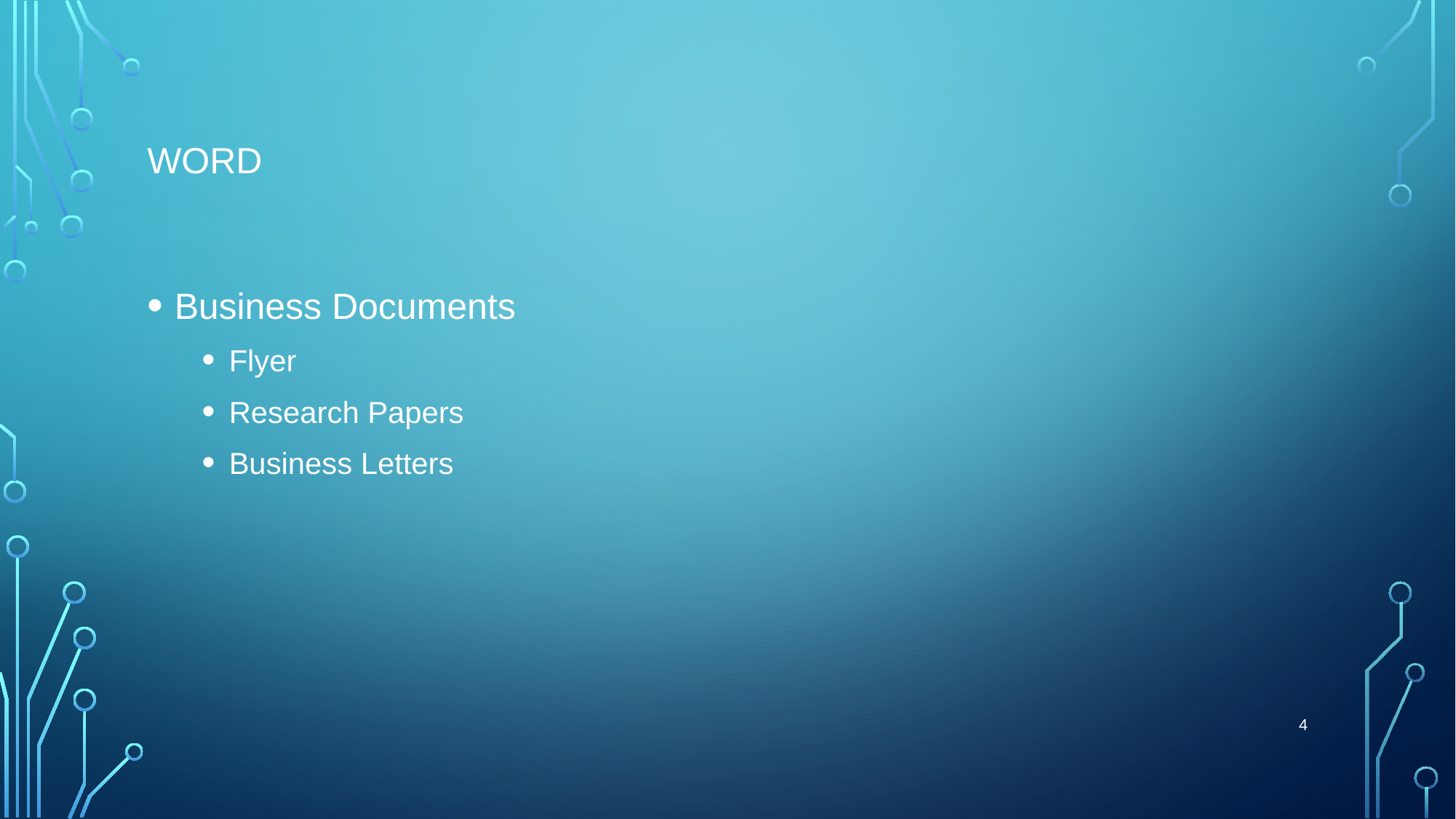

# Word
Business Documents
Flyer
Research Papers
Business Letters
4